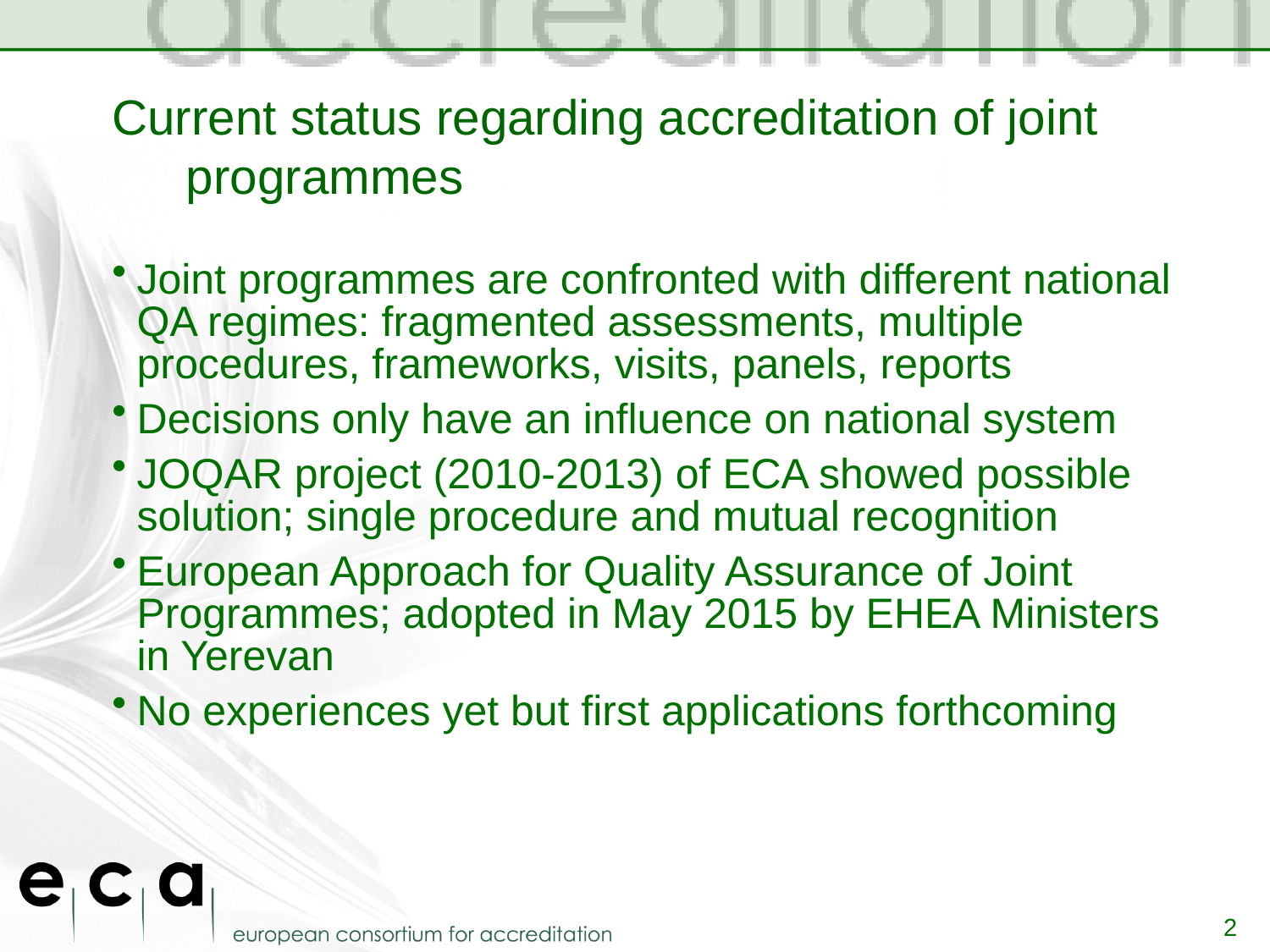

# Current status regarding accreditation of joint programmes

Joint programmes are confronted with different national QA regimes: fragmented assessments, multiple procedures, frameworks, visits, panels, reports
Decisions only have an influence on national system
JOQAR project (2010-2013) of ECA showed possible solution; single procedure and mutual recognition
European Approach for Quality Assurance of Joint Programmes; adopted in May 2015 by EHEA Ministers in Yerevan
No experiences yet but first applications forthcoming